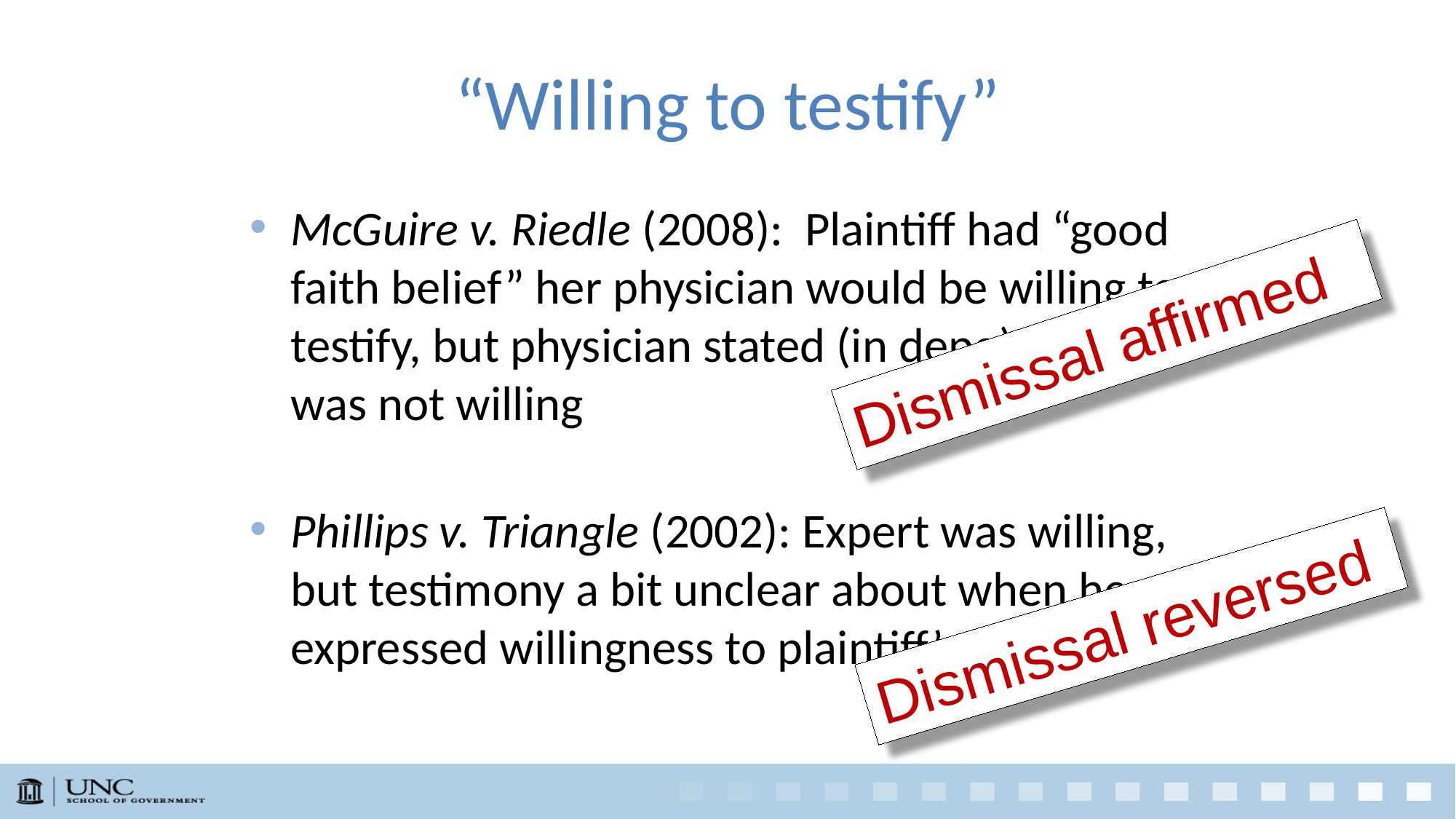

# “Willing to testify”
McGuire v. Riedle (2008):  Plaintiff had “good faith belief” her physician would be willing to testify, but physician stated (in depo) that he was not willing

Phillips v. Triangle (2002): Expert was willing, but testimony a bit unclear about when he expressed willingness to plaintiff’s attorney

Dismissal affirmed
Dismissal reversed